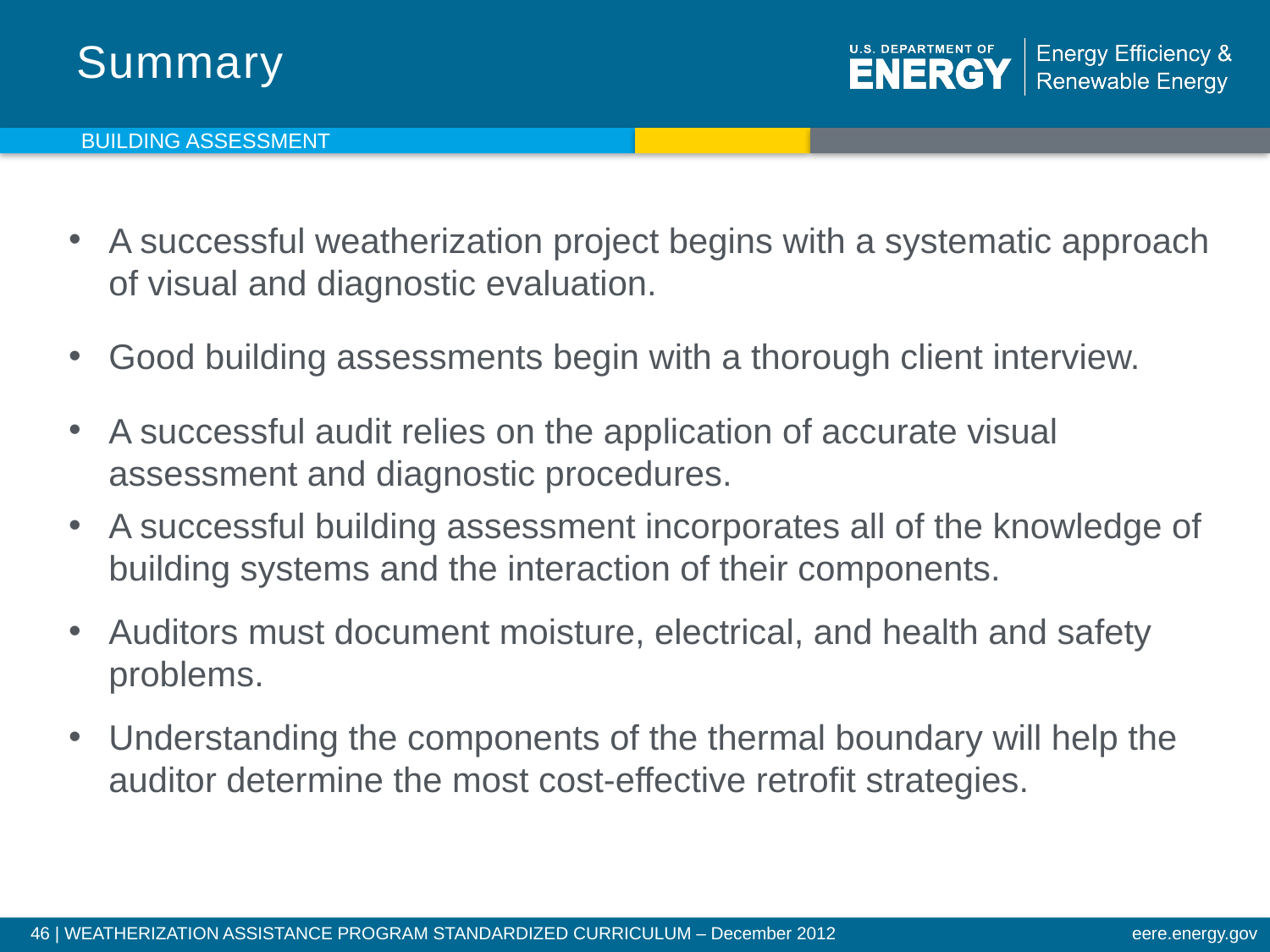

# Summary
Building assessment
A successful weatherization project begins with a systematic approach of visual and diagnostic evaluation.
Good building assessments begin with a thorough client interview.
A successful audit relies on the application of accurate visual assessment and diagnostic procedures.
A successful building assessment incorporates all of the knowledge of building systems and the interaction of their components.
Auditors must document moisture, electrical, and health and safety problems.
Understanding the components of the thermal boundary will help the auditor determine the most cost-effective retrofit strategies.